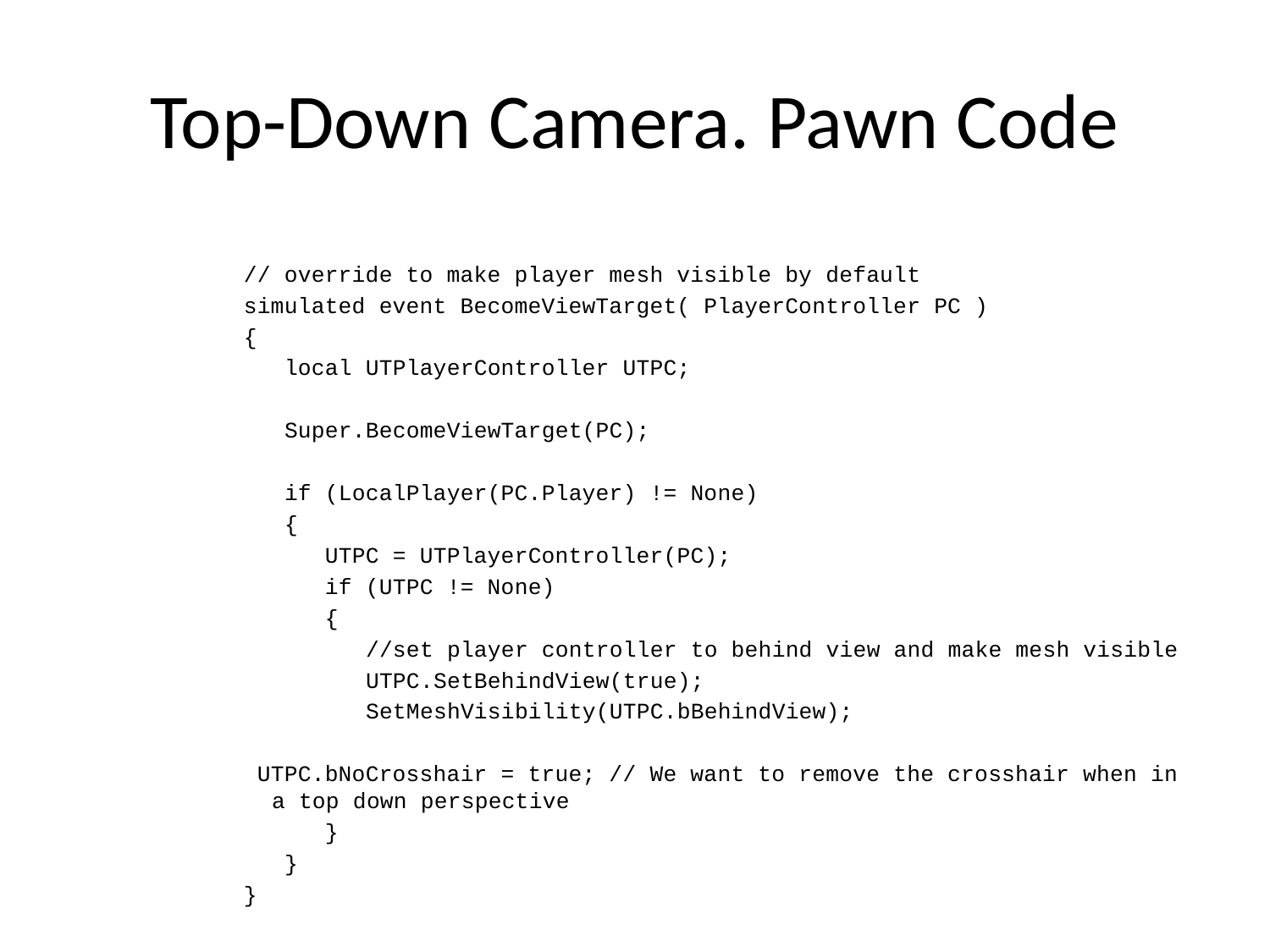

# Top-Down Camera. Pawn Code

// override to make player mesh visible by default
simulated event BecomeViewTarget( PlayerController PC )
{
   local UTPlayerController UTPC;

   Super.BecomeViewTarget(PC);

   if (LocalPlayer(PC.Player) != None)
   {
      UTPC = UTPlayerController(PC);
      if (UTPC != None)
      {
         //set player controller to behind view and make mesh visible
         UTPC.SetBehindView(true);
         SetMeshVisibility(UTPC.bBehindView);

 UTPC.bNoCrosshair = true; // We want to remove the crosshair when in a top down perspective
      }
   }
}